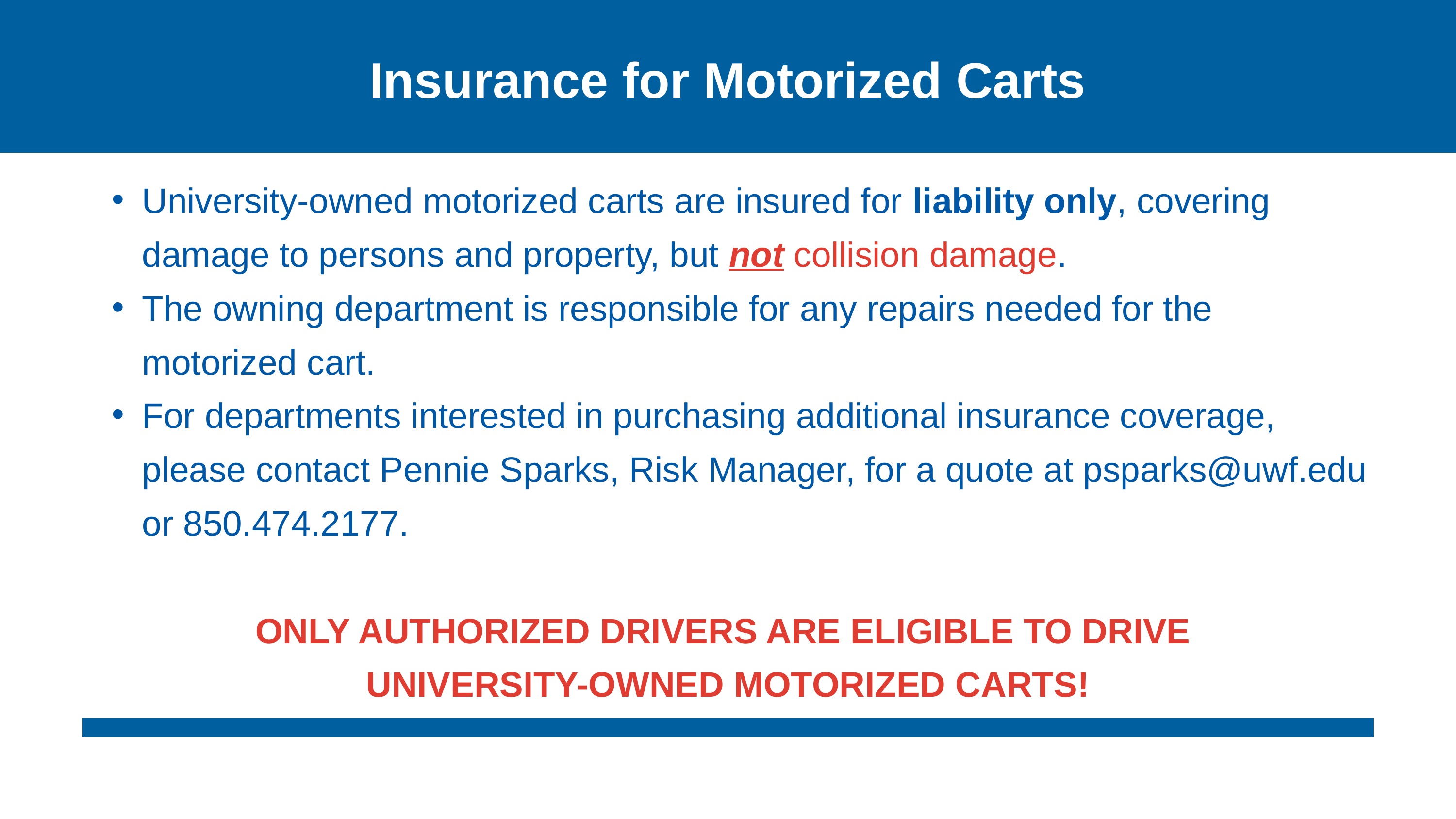

Insurance for Motorized Carts
University-owned motorized carts are insured for liability only, covering damage to persons and property, but not collision damage.
The owning department is responsible for any repairs needed for the motorized cart.
For departments interested in purchasing additional insurance coverage, please contact Pennie Sparks, Risk Manager, for a quote at psparks@uwf.edu or 850.474.2177.

ONLY AUTHORIZED DRIVERS ARE ELIGIBLE TO DRIVE
UNIVERSITY-OWNED MOTORIZED CARTS!